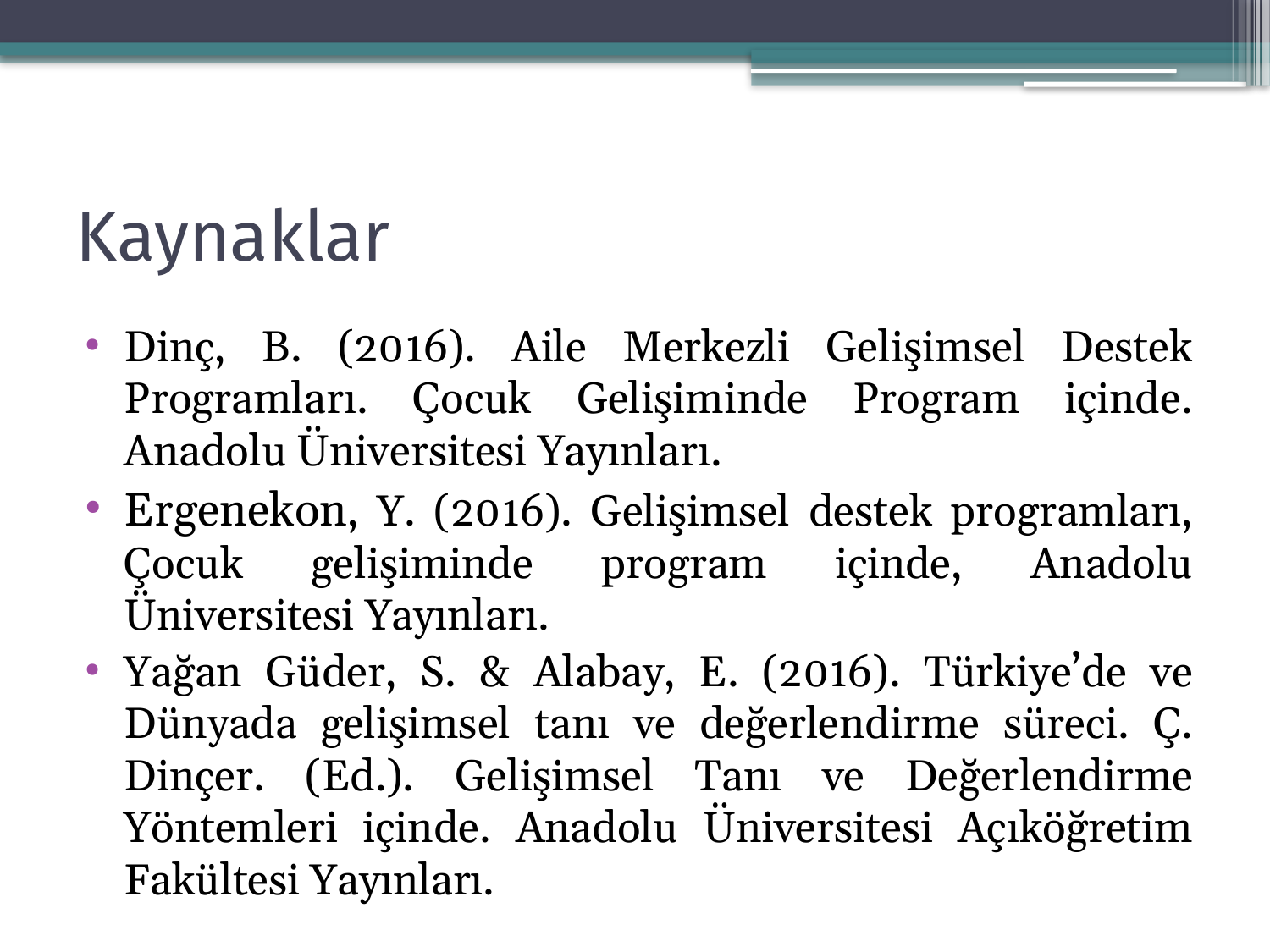

# Kaynaklar
Dinç, B. (2016). Aile Merkezli Gelişimsel Destek Programları. Çocuk Gelişiminde Program içinde. Anadolu Üniversitesi Yayınları.
Ergenekon, Y. (2016). Gelişimsel destek programları, Çocuk gelişiminde program içinde, Anadolu Üniversitesi Yayınları.
Yağan Güder, S. & Alabay, E. (2016). Türkiye’de ve Dünyada gelişimsel tanı ve değerlendirme süreci. Ç. Dinçer. (Ed.). Gelişimsel Tanı ve Değerlendirme Yöntemleri içinde. Anadolu Üniversitesi Açıköğretim Fakültesi Yayınları.